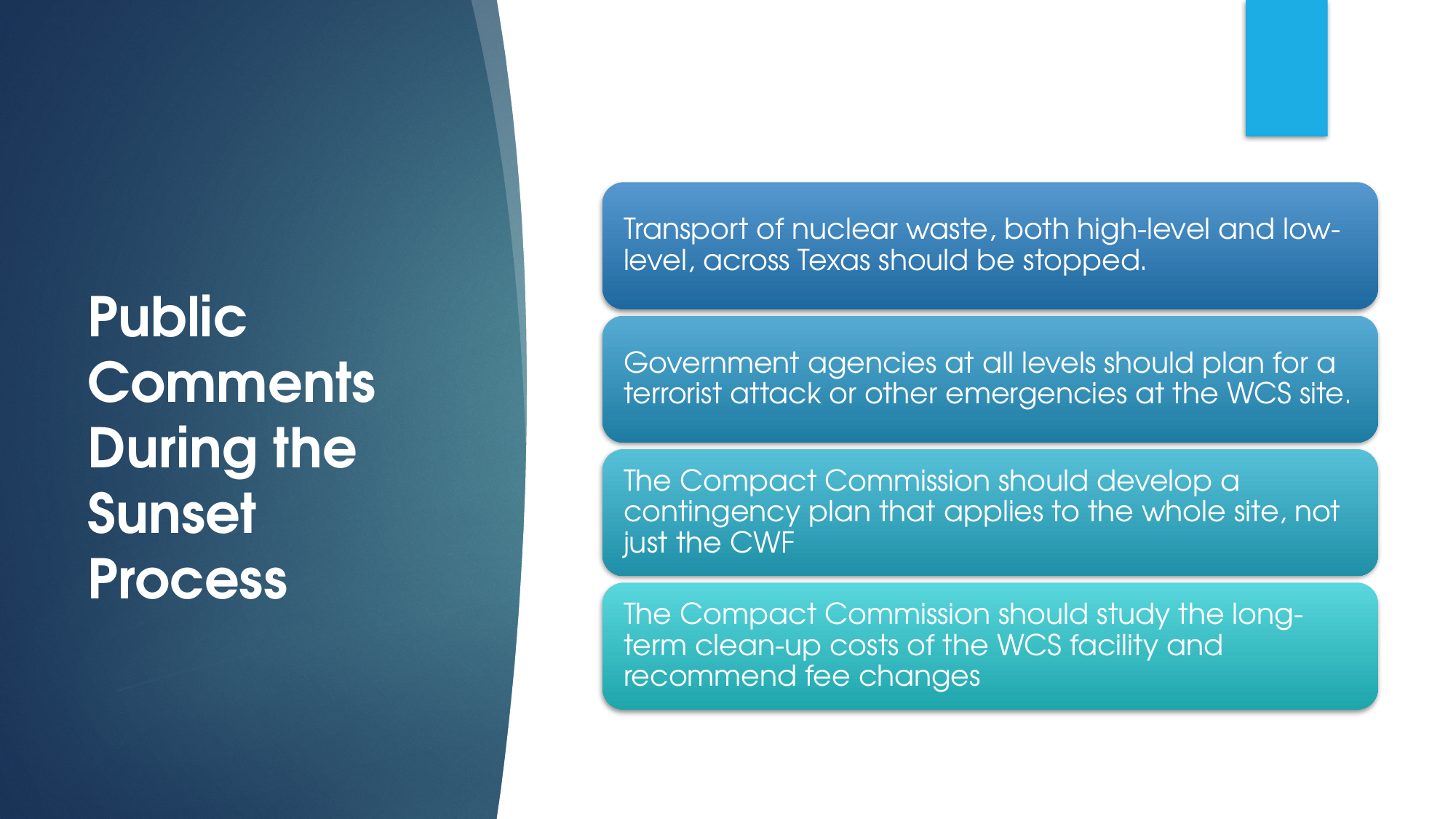

# Public Comments During the Sunset Process
Transport of nuclear waste, both high-level and low-level, across Texas should be stopped.
Government agencies at all levels should plan for a terrorist attack or other emergencies at the WCS site.
The Compact Commission should develop a contingency plan that applies to the whole site, not just the CWF
The Compact Commission should study the long-term clean-up costs of the WCS facility and recommend fee changes